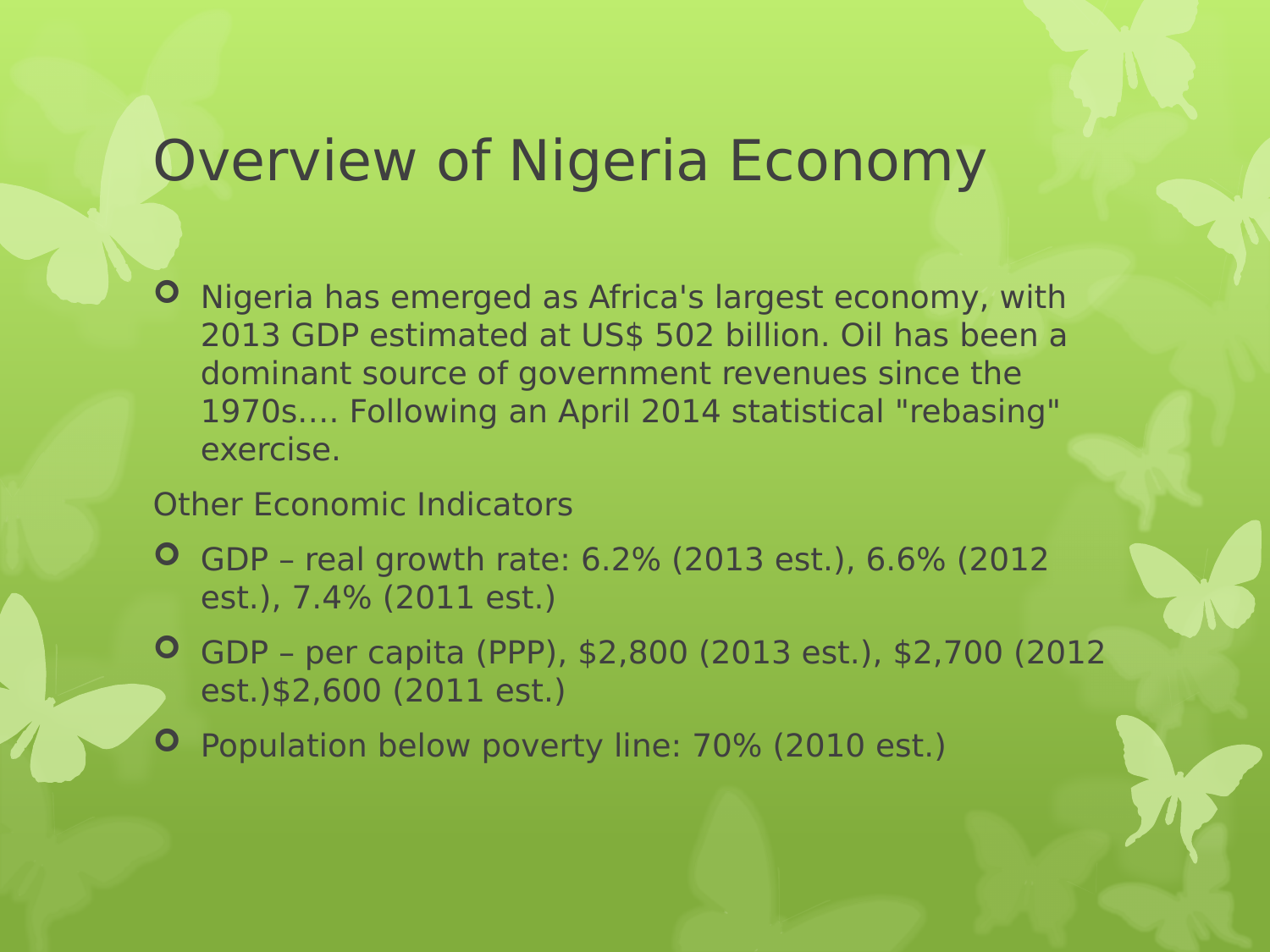

# Overview of Nigeria Economy
Nigeria has emerged as Africa's largest economy, with 2013 GDP estimated at US$ 502 billion. Oil has been a dominant source of government revenues since the 1970s…. Following an April 2014 statistical "rebasing" exercise.
Other Economic Indicators
GDP – real growth rate: 6.2% (2013 est.), 6.6% (2012 est.), 7.4% (2011 est.)
GDP – per capita (PPP), $2,800 (2013 est.), $2,700 (2012 est.)$2,600 (2011 est.)
Population below poverty line: 70% (2010 est.)